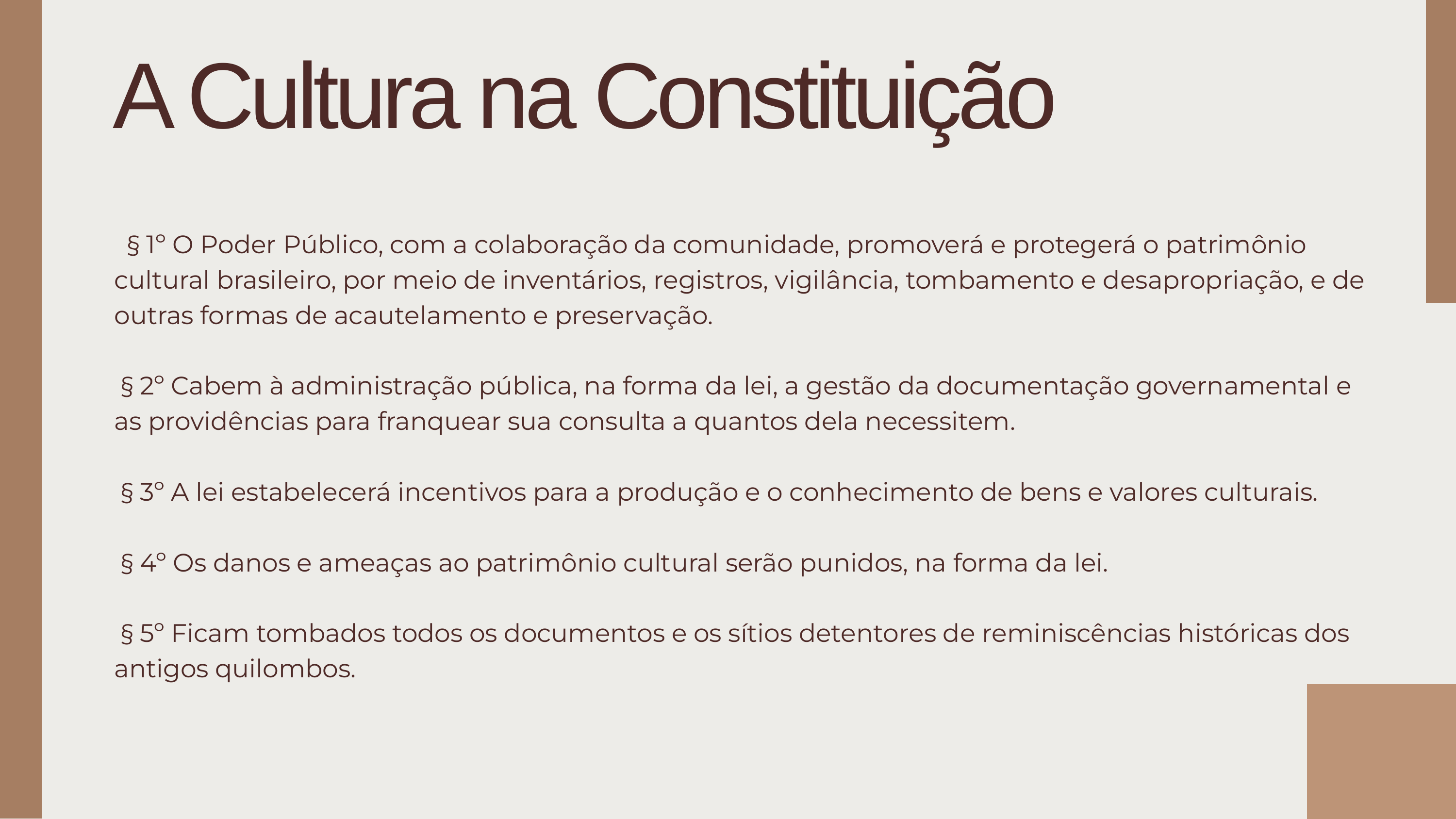

A Cultura na Constituição
  § 1º O Poder Público, com a colaboração da comunidade, promoverá e protegerá o patrimônio cultural brasileiro, por meio de inventários, registros, vigilância, tombamento e desapropriação, e de outras formas de acautelamento e preservação.

 § 2º Cabem à administração pública, na forma da lei, a gestão da documentação governamental e as providências para franquear sua consulta a quantos dela necessitem.

 § 3º A lei estabelecerá incentivos para a produção e o conhecimento de bens e valores culturais.

 § 4º Os danos e ameaças ao patrimônio cultural serão punidos, na forma da lei.

 § 5º Ficam tombados todos os documentos e os sítios detentores de reminiscências históricas dos antigos quilombos.